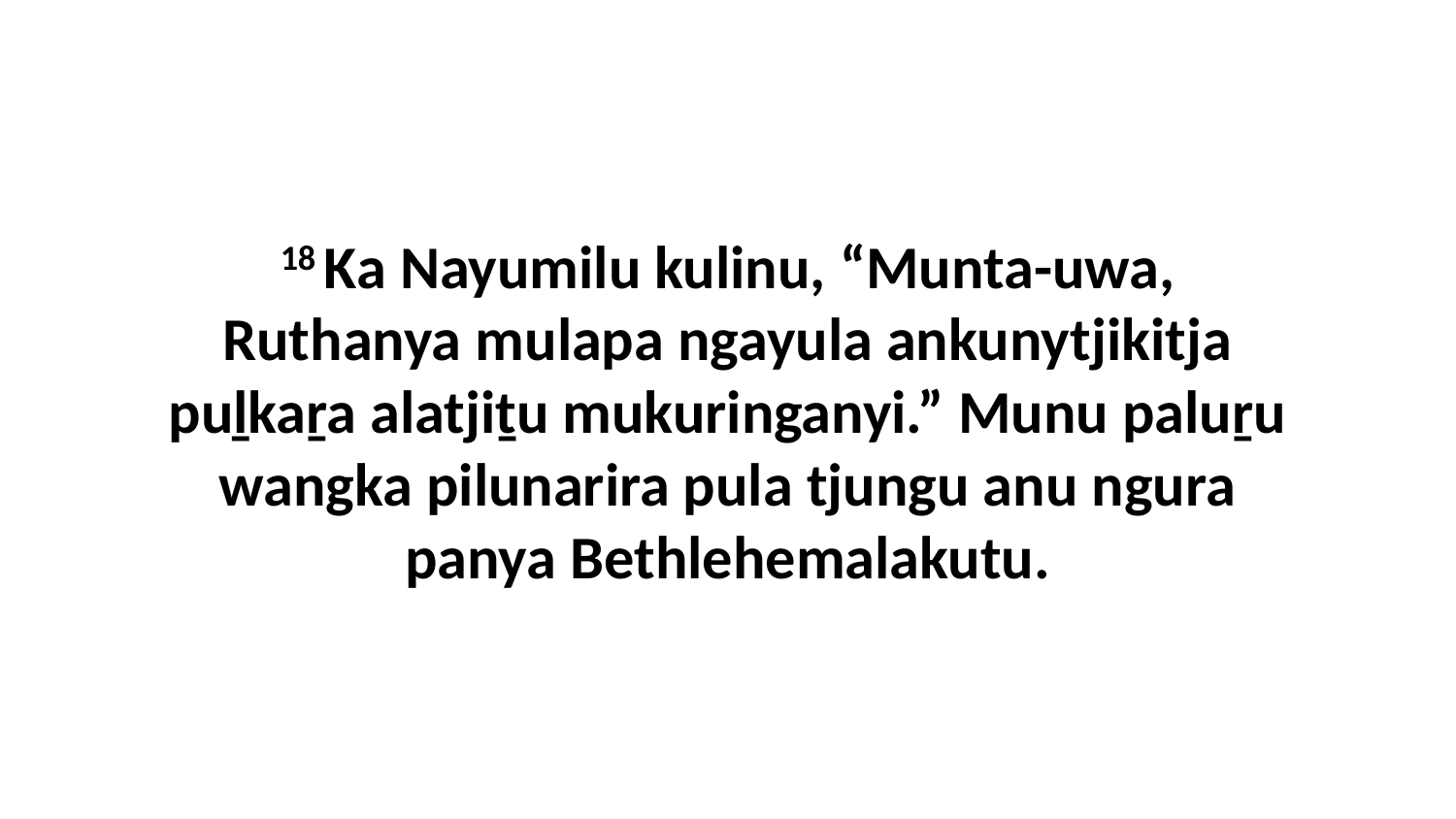

18 Ka Nayumilu kulinu, “Munta-uwa, Ruthanya mulapa ngayula ankunytjikitja puḻkaṟa alatjiṯu mukuringanyi.” Munu paluṟu wangka pilunarira pula tjungu anu ngura panya Bethlehemalakutu.